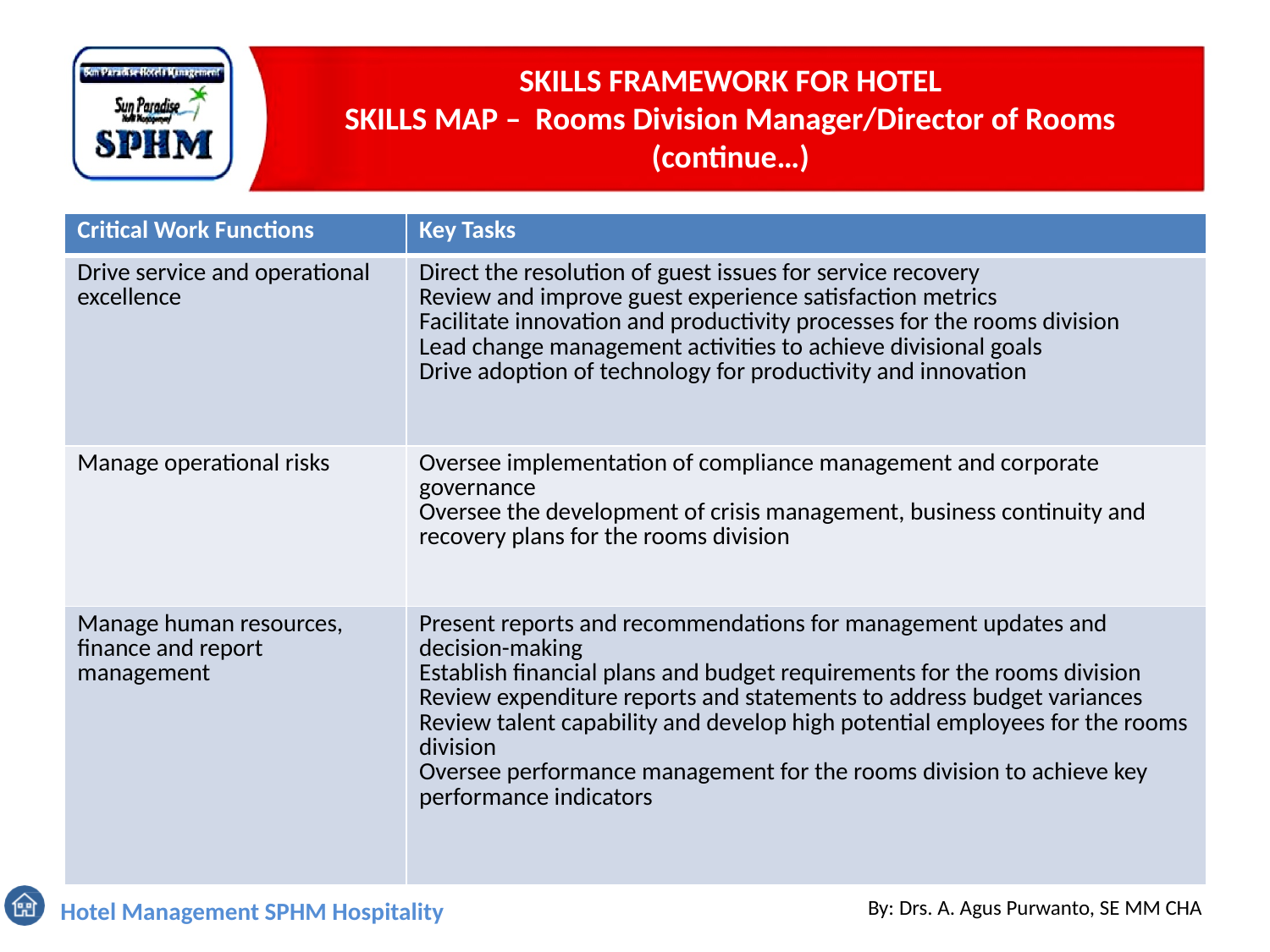

# SKILLS FRAMEWORK FOR HOTEL SKILLS MAP –  Rooms Division Manager/Director of Rooms (continue…)
| Critical Work Functions | Key Tasks |
| --- | --- |
| Drive service and operational excellence | Direct the resolution of guest issues for service recovery Review and improve guest experience satisfaction metrics Facilitate innovation and productivity processes for the rooms division Lead change management activities to achieve divisional goals Drive adoption of technology for productivity and innovation |
| Manage operational risks | Oversee implementation of compliance management and corporate governance Oversee the development of crisis management, business continuity and recovery plans for the rooms division |
| Manage human resources, finance and report management | Present reports and recommendations for management updates and decision-making Establish financial plans and budget requirements for the rooms division Review expenditure reports and statements to address budget variances Review talent capability and develop high potential employees for the rooms division Oversee performance management for the rooms division to achieve key performance indicators |
By: Drs. A. Agus Purwanto, SE MM CHA
Hotel Management SPHM Hospitality